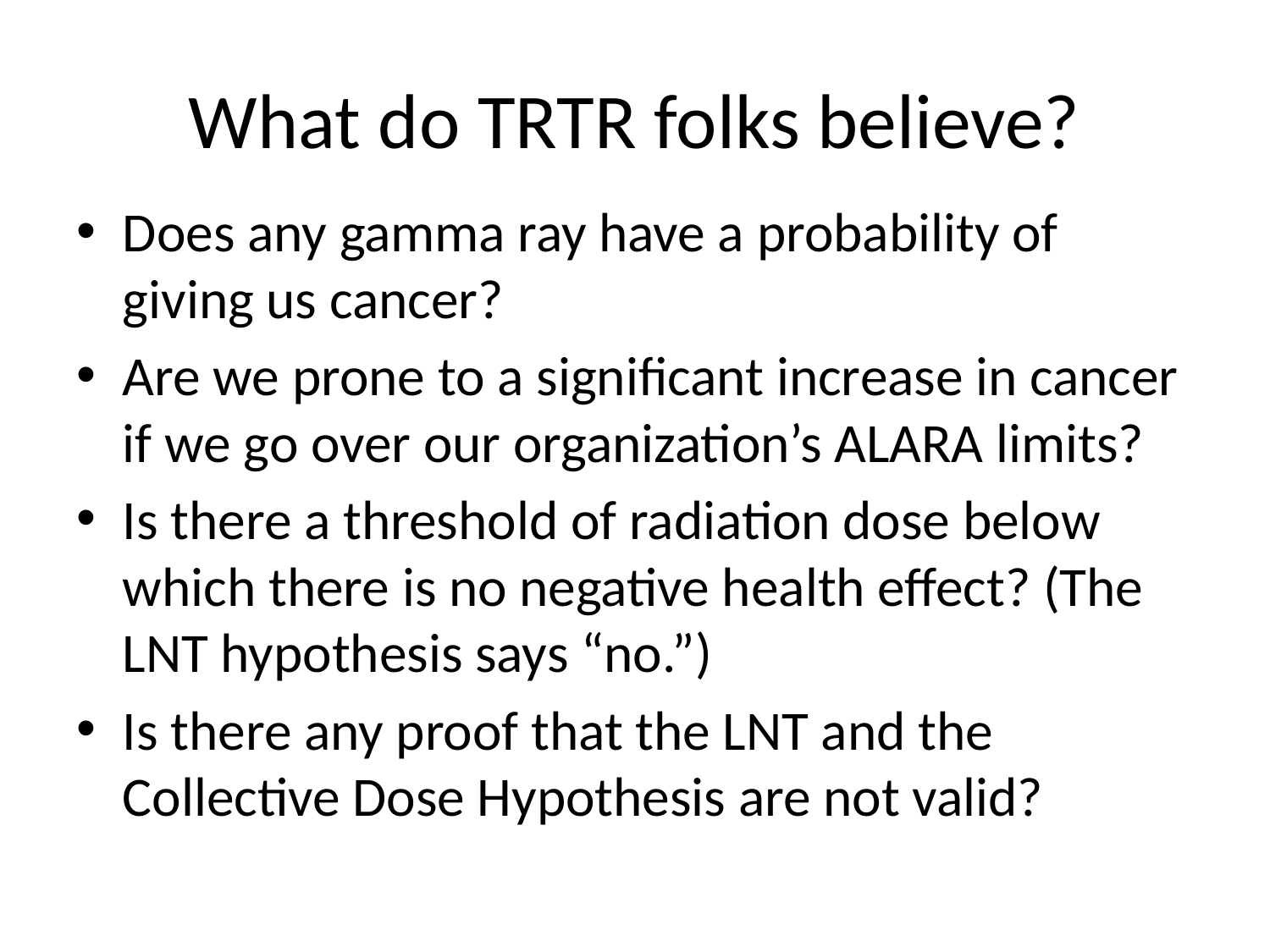

# What do TRTR folks believe?
Does any gamma ray have a probability of giving us cancer?
Are we prone to a significant increase in cancer if we go over our organization’s ALARA limits?
Is there a threshold of radiation dose below which there is no negative health effect? (The LNT hypothesis says “no.”)
Is there any proof that the LNT and the Collective Dose Hypothesis are not valid?